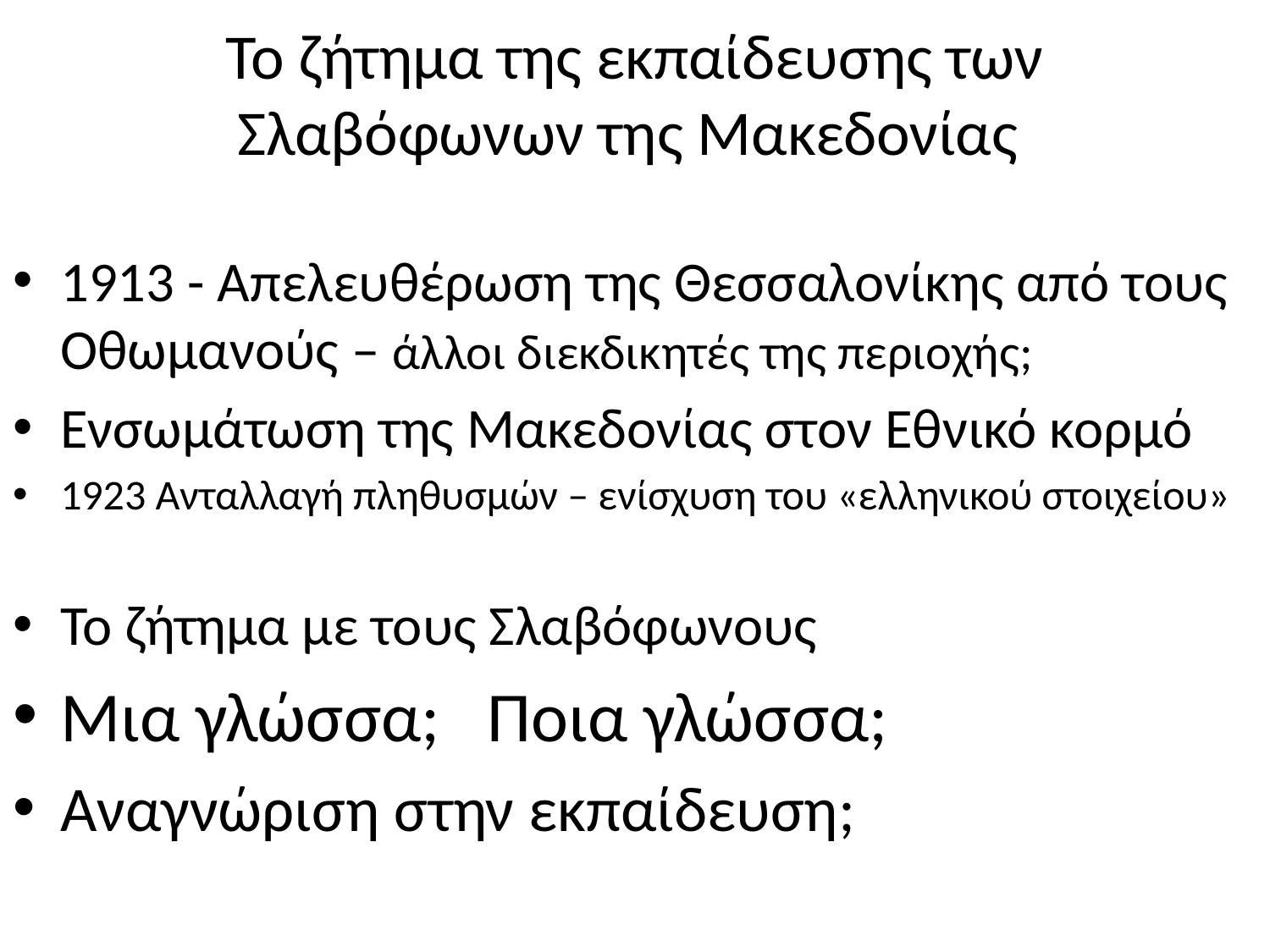

# Το ζήτημα της εκπαίδευσης των Σλαβόφωνων της Μακεδονίας
1913 - Απελευθέρωση της Θεσσαλονίκης από τους Οθωμανούς – άλλοι διεκδικητές της περιοχής;
Ενσωμάτωση της Μακεδονίας στον Εθνικό κορμό
1923 Ανταλλαγή πληθυσμών – ενίσχυση του «ελληνικού στοιχείου»

Το ζήτημα με τους Σλαβόφωνους
Μια γλώσσα;   Ποια γλώσσα;
Αναγνώριση στην εκπαίδευση;